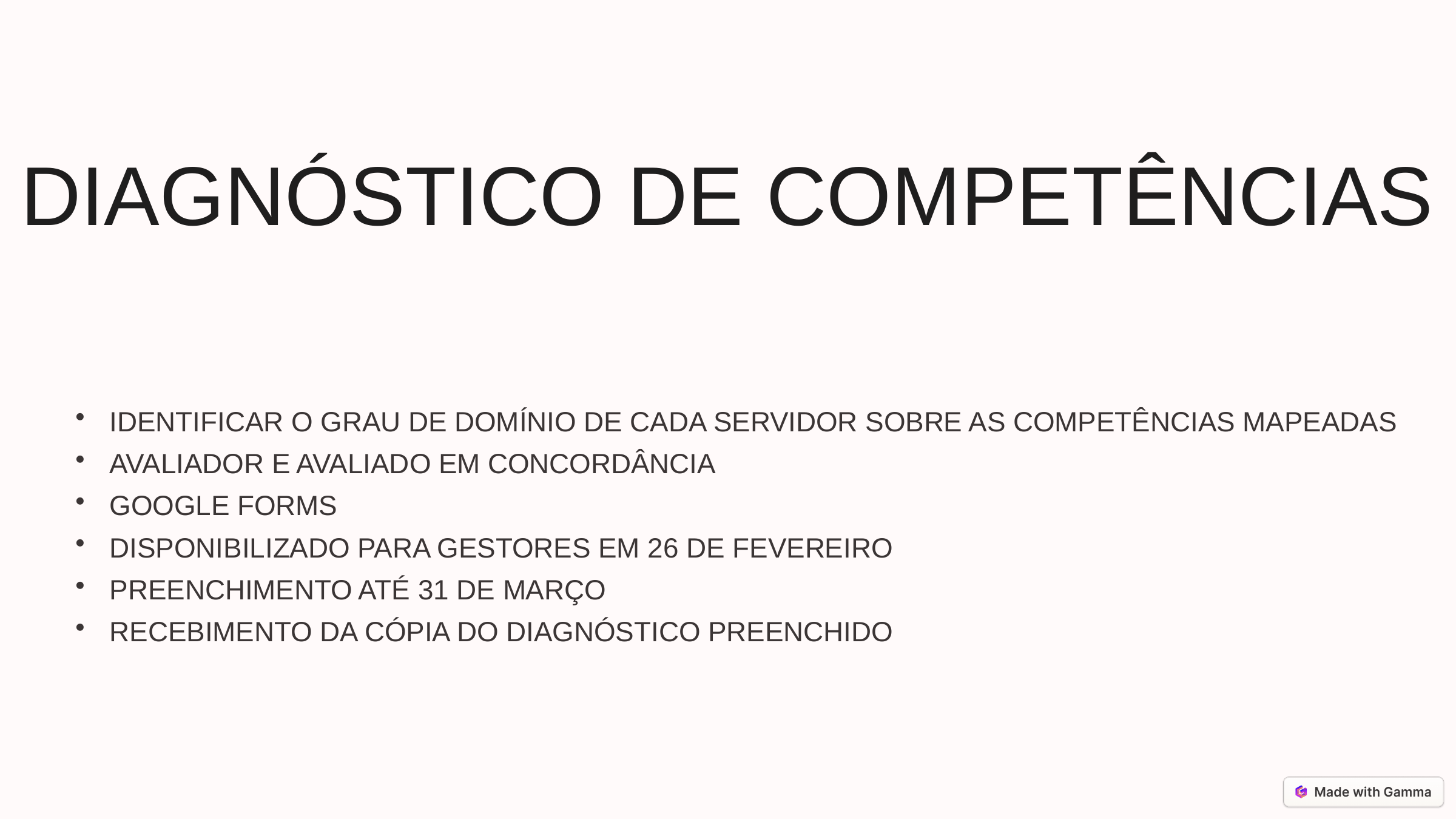

DIAGNÓSTICO DE COMPETÊNCIAS

IDENTIFICAR O GRAU DE DOMÍNIO DE CADA SERVIDOR SOBRE AS COMPETÊNCIAS MAPEADAS
AVALIADOR E AVALIADO EM CONCORDÂNCIA
GOOGLE FORMS
DISPONIBILIZADO PARA GESTORES EM 26 DE FEVEREIRO
PREENCHIMENTO ATÉ 31 DE MARÇO
RECEBIMENTO DA CÓPIA DO DIAGNÓSTICO PREENCHIDO